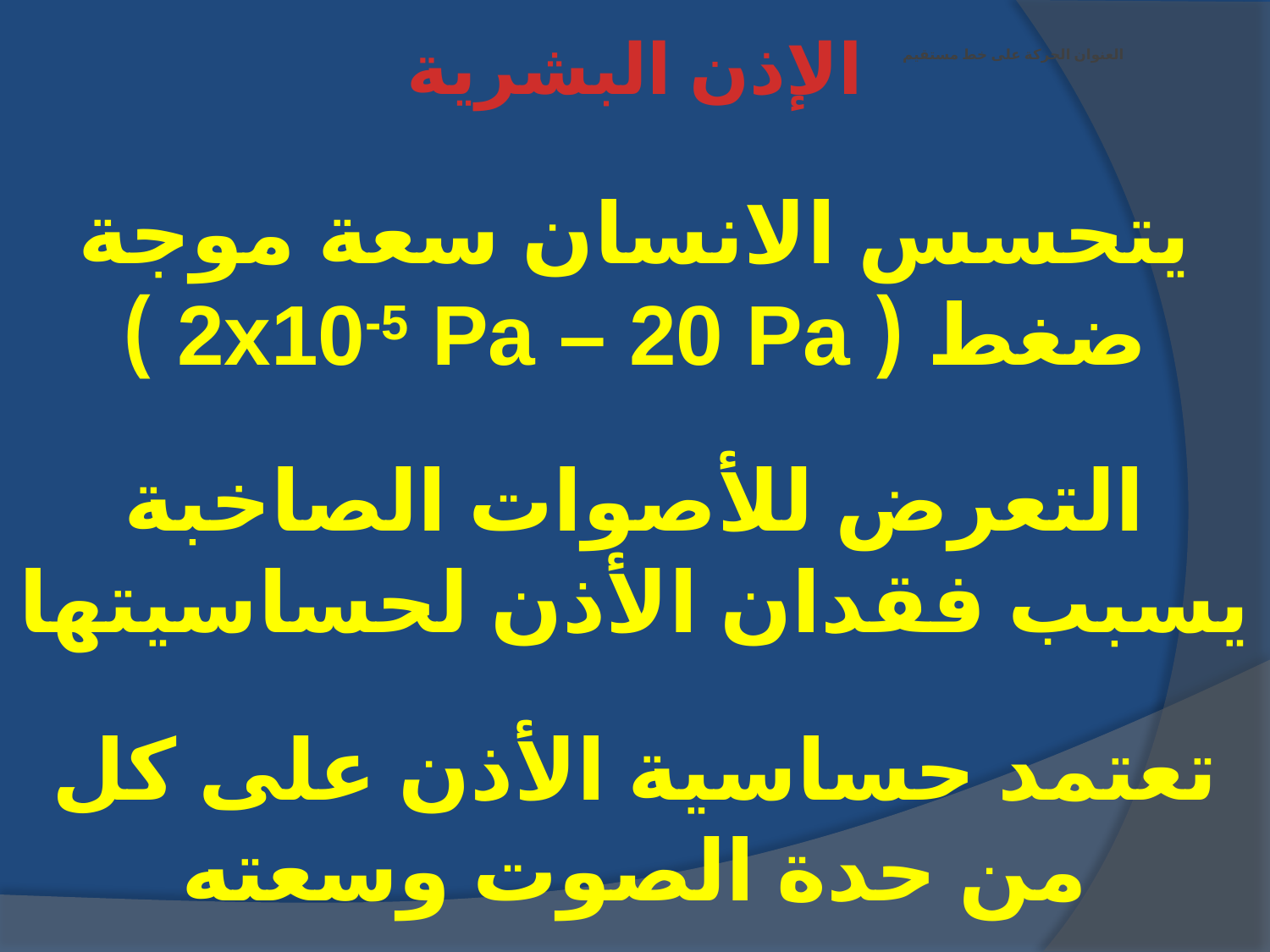

الإذن البشرية
# العنوان الحركة على خط مستقيم
يتحسس الانسان سعة موجة ضغط ( 2x10-5 Pa – 20 Pa )
التعرض للأصوات الصاخبة يسبب فقدان الأذن لحساسيتها
تعتمد حساسية الأذن على كل من حدة الصوت وسعته